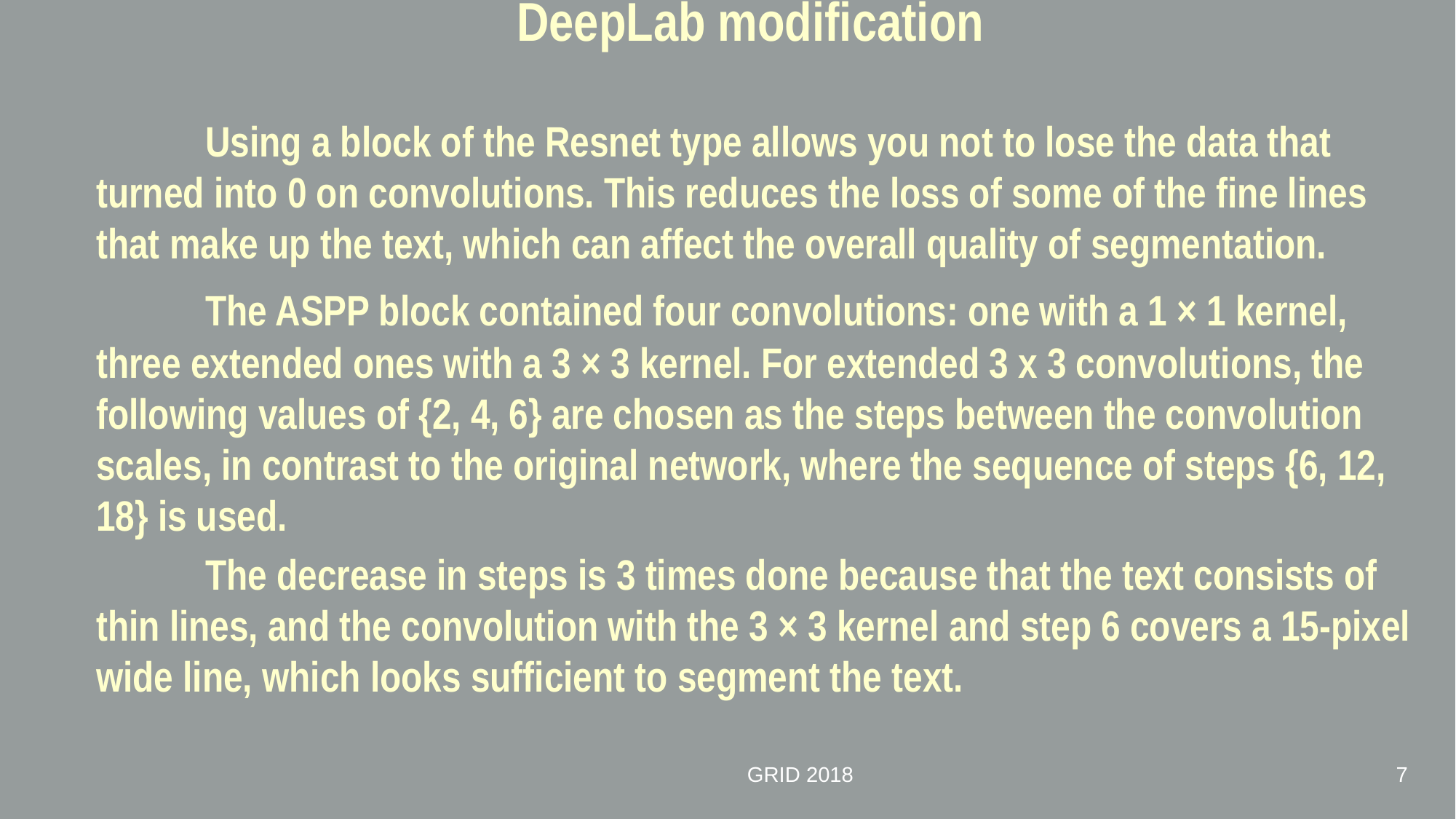

# DeepLab modification
		Using a block of the Resnet type allows you not to lose the data that turned into 0 on convolutions. This reduces the loss of some of the fine lines that make up the text, which can affect the overall quality of segmentation.
		The ASPP block contained four convolutions: one with a 1 × 1 kernel, three extended ones with a 3 × 3 kernel. For extended 3 x 3 convolutions, the following values of {2, 4, 6} are chosen as the steps between the convolution scales, in contrast to the original network, where the sequence of steps {6, 12, 18} is used.
		The decrease in steps is 3 times done because that the text consists of thin lines, and the convolution with the 3 × 3 kernel and step 6 covers a 15-pixel wide line, which looks sufficient to segment the text.

GRID 2018
7